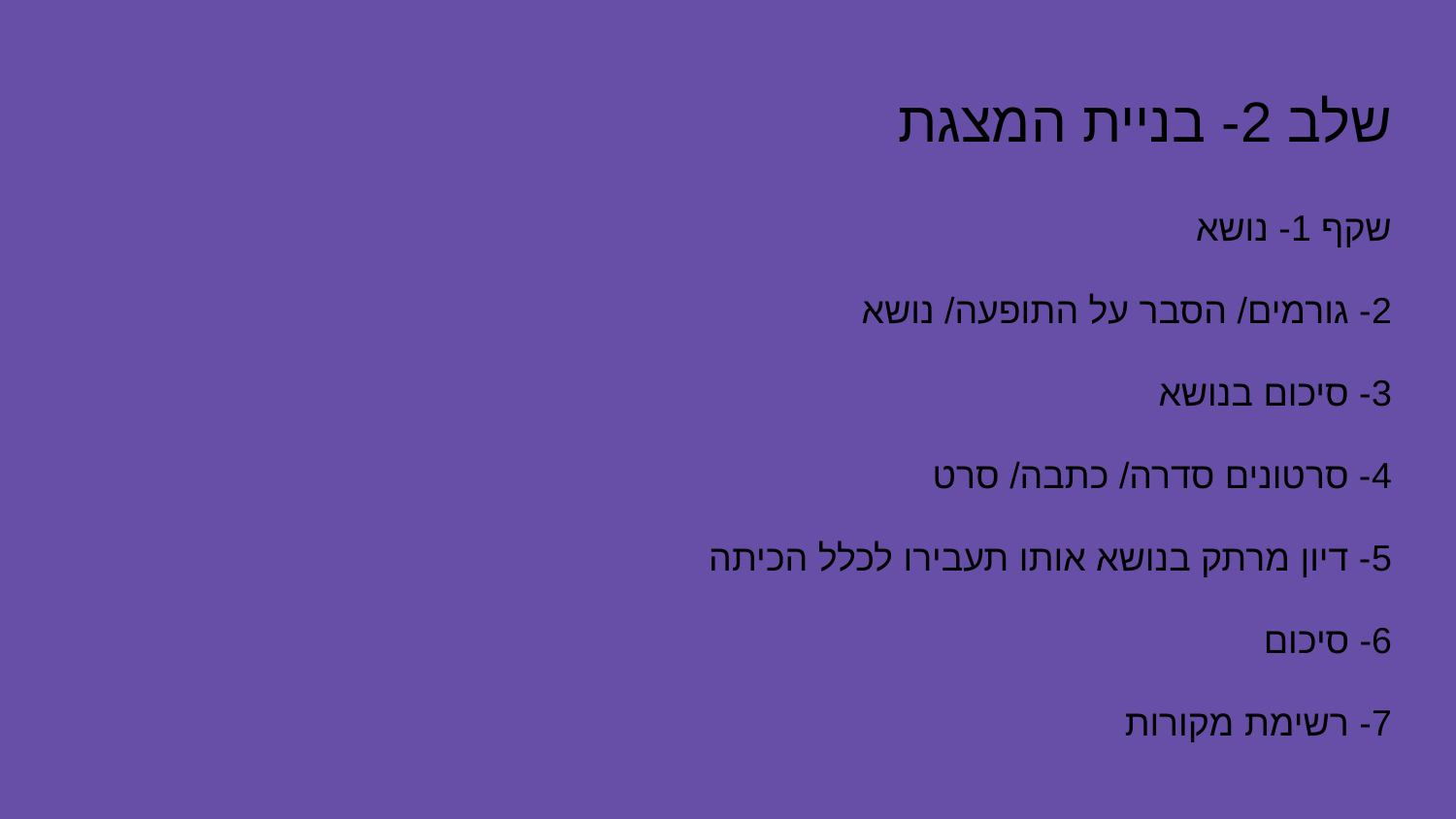

# שלב 2- בניית המצגת
שקף 1- נושא
2- גורמים/ הסבר על התופעה/ נושא
3- סיכום בנושא
4- סרטונים סדרה/ כתבה/ סרט
5- דיון מרתק בנושא אותו תעבירו לכלל הכיתה
6- סיכום
7- רשימת מקורות